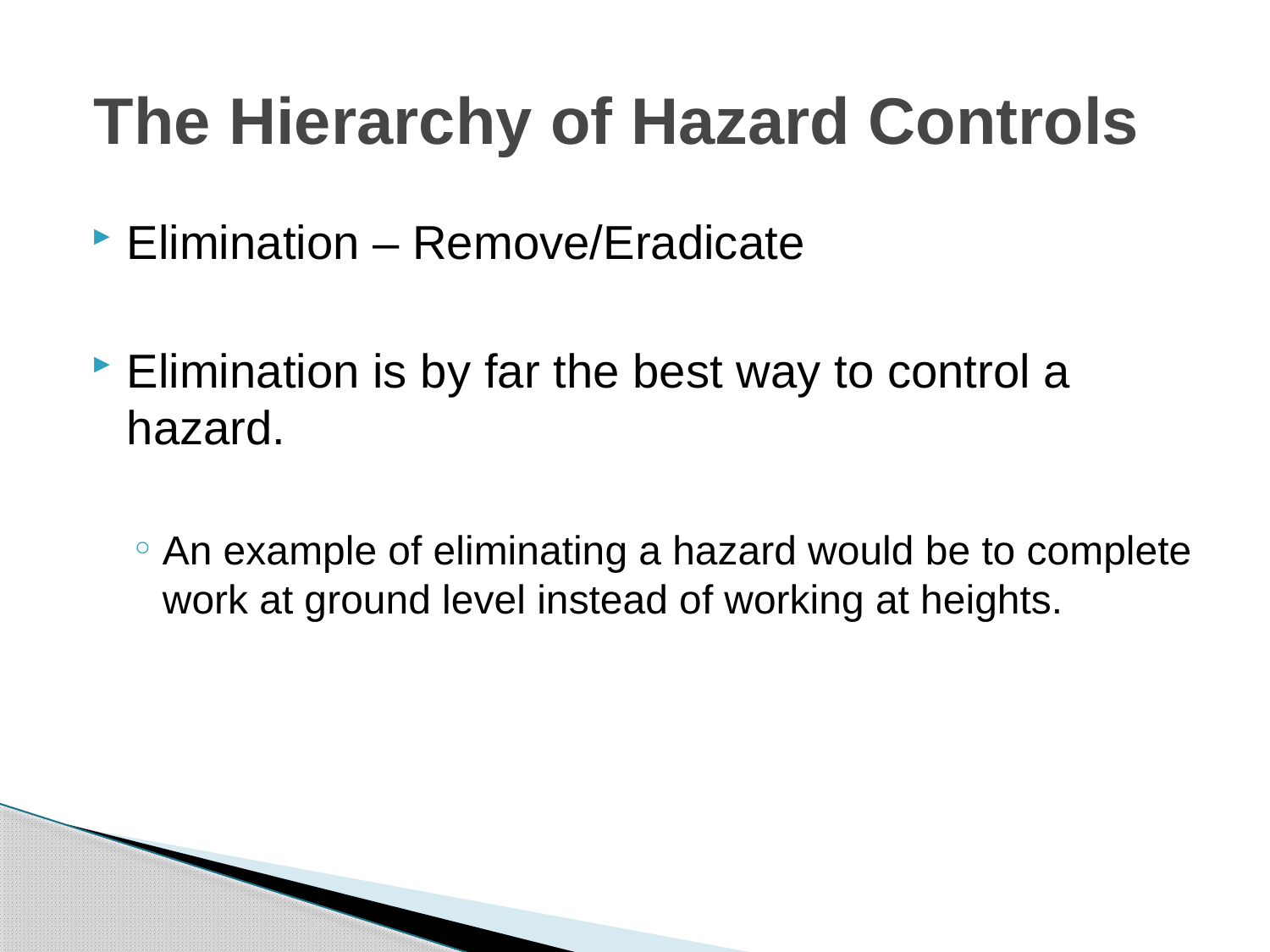

# The Hierarchy of Hazard Controls
Elimination – Remove/Eradicate

Elimination is by far the best way to control a hazard.

An example of eliminating a hazard would be to complete work at ground level instead of working at heights.